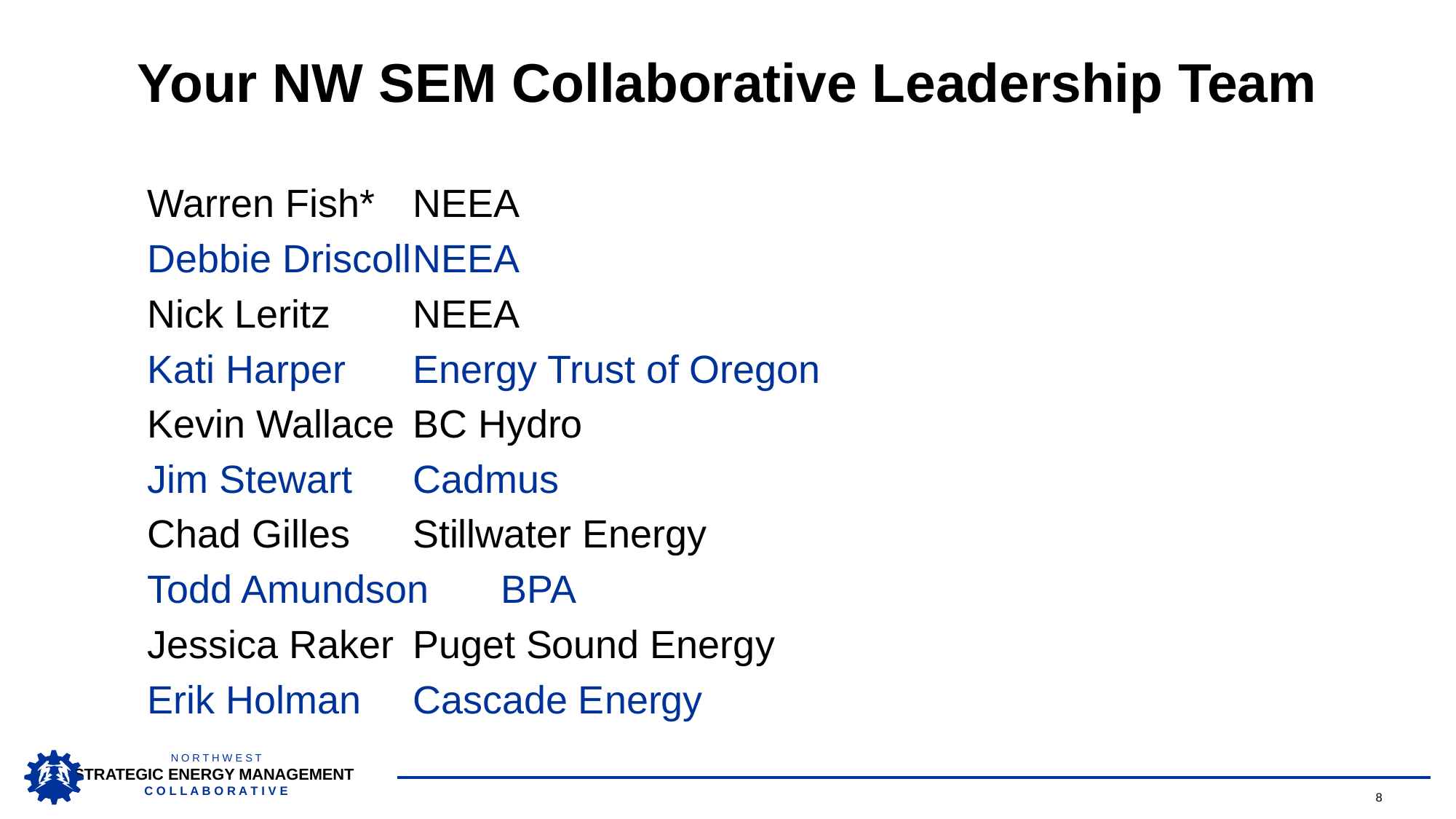

# Your NW SEM Collaborative Leadership Team
Warren Fish* 		NEEA
Debbie Driscoll		NEEA
Nick Leritz			NEEA
Kati Harper 		Energy Trust of Oregon
Kevin Wallace		BC Hydro
Jim Stewart 		Cadmus
Chad Gilles		Stillwater Energy
Todd Amundson		BPA
Jessica Raker		Puget Sound Energy
Erik Holman		Cascade Energy

8